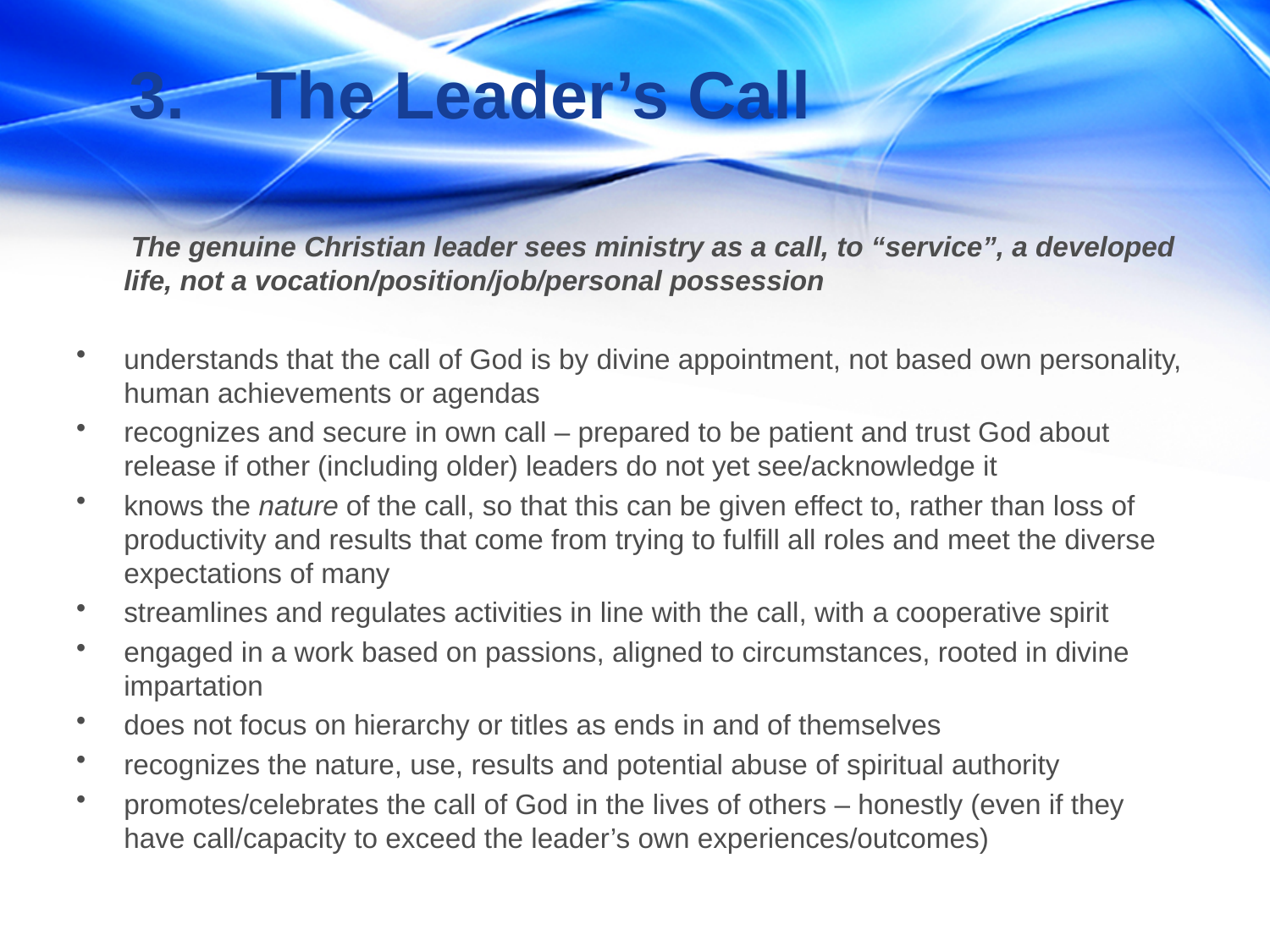

3.	The Leader’s Call
       The genuine Christian leader sees ministry as a call, to “service”, a developed life, not a vocation/position/job/personal possession

understands that the call of God is by divine appointment, not based own personality, human achievements or agendas
recognizes and secure in own call – prepared to be patient and trust God about release if other (including older) leaders do not yet see/acknowledge it
knows the nature of the call, so that this can be given effect to, rather than loss of productivity and results that come from trying to fulfill all roles and meet the diverse expectations of many
streamlines and regulates activities in line with the call, with a cooperative spirit
engaged in a work based on passions, aligned to circumstances, rooted in divine impartation
does not focus on hierarchy or titles as ends in and of themselves
recognizes the nature, use, results and potential abuse of spiritual authority
promotes/celebrates the call of God in the lives of others – honestly (even if they have call/capacity to exceed the leader’s own experiences/outcomes)